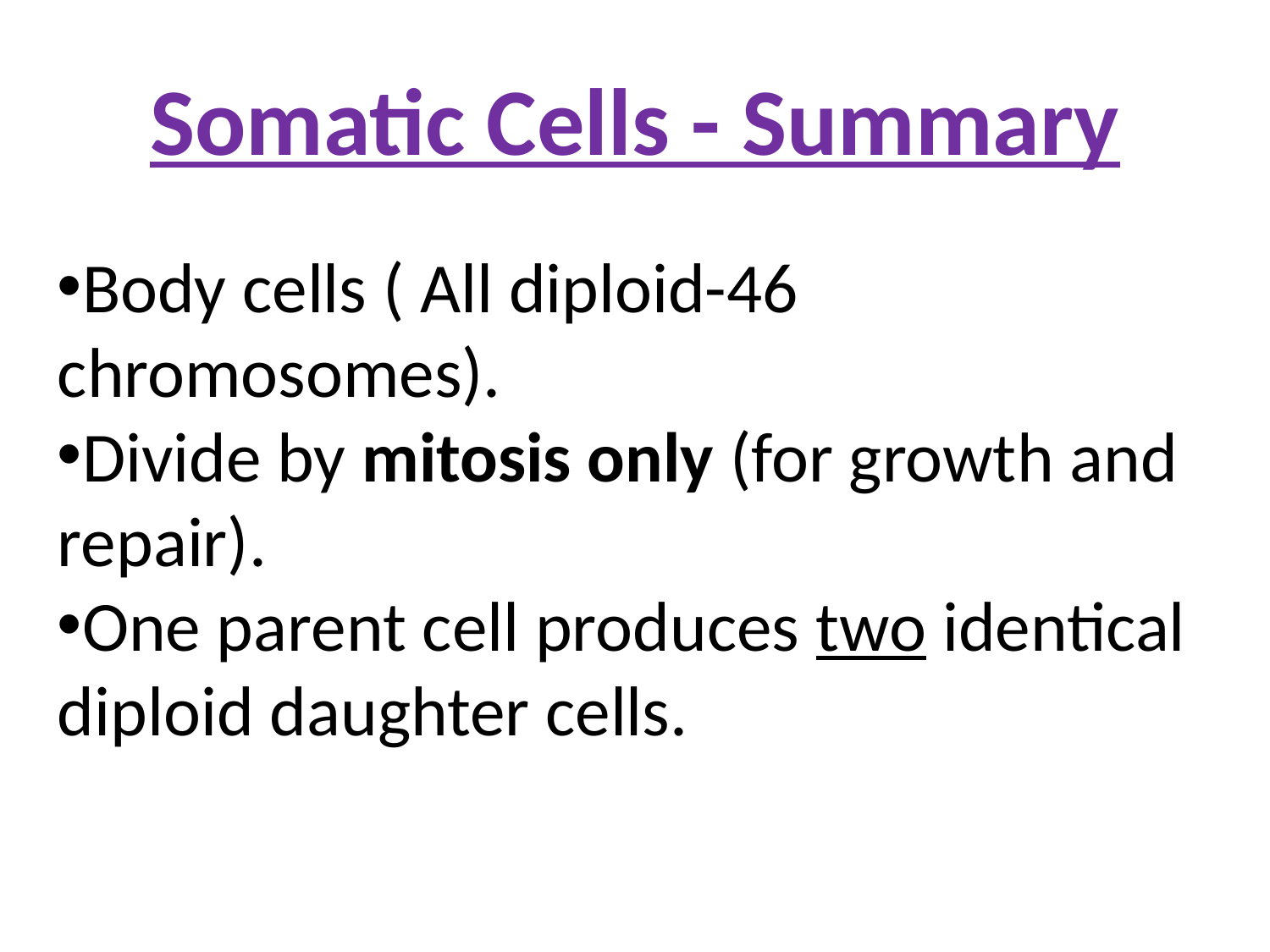

# Somatic Cells - Summary
Body cells ( All diploid-46 chromosomes).
Divide by mitosis only (for growth and repair).
One parent cell produces two identical diploid daughter cells.